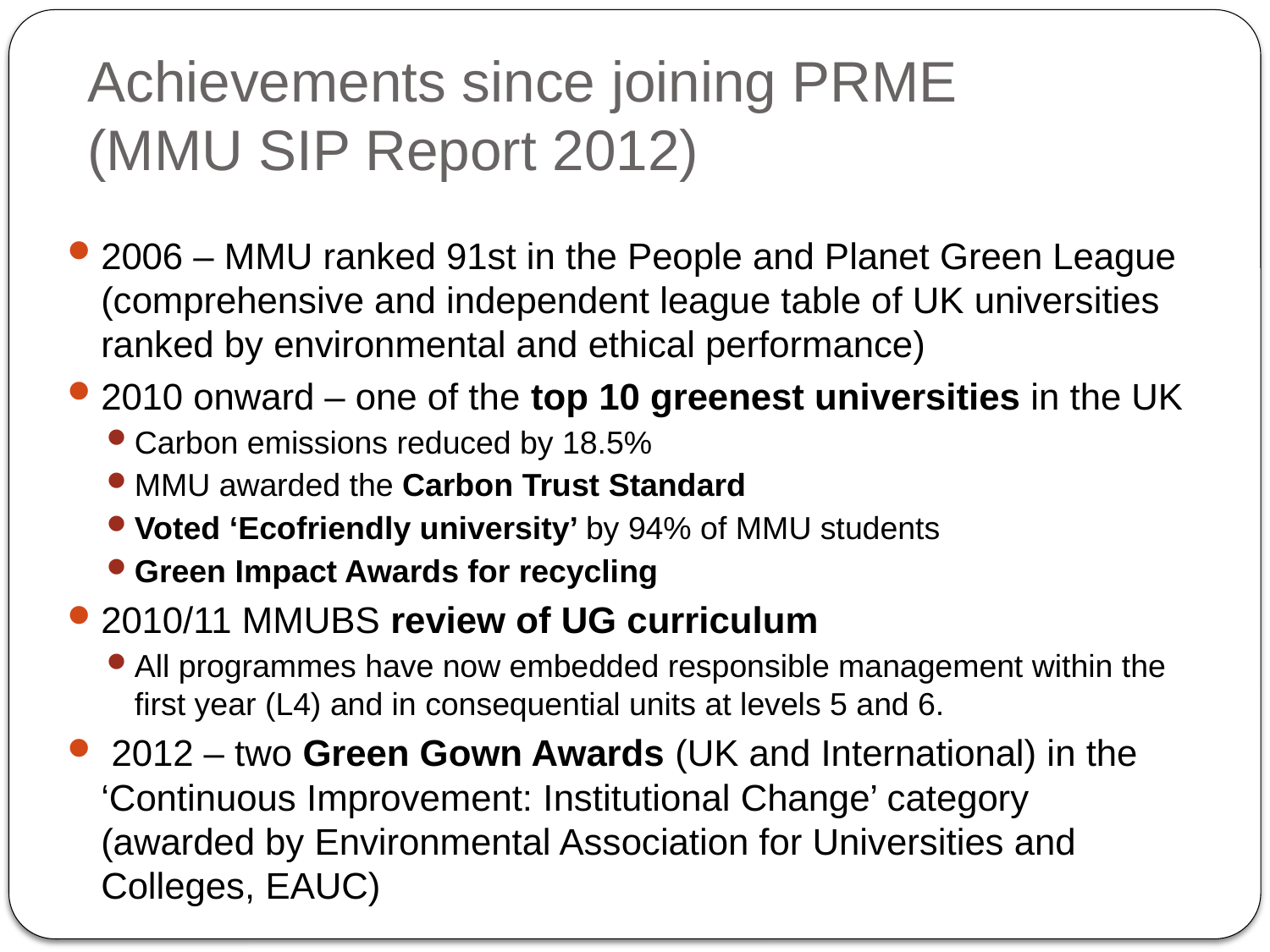

# Achievements since joining PRME (MMU SIP Report 2012)
2006 – MMU ranked 91st in the People and Planet Green League (comprehensive and independent league table of UK universities ranked by environmental and ethical performance)
2010 onward – one of the top 10 greenest universities in the UK
Carbon emissions reduced by 18.5%
MMU awarded the Carbon Trust Standard
Voted ‘Ecofriendly university’ by 94% of MMU students
Green Impact Awards for recycling
2010/11 MMUBS review of UG curriculum
All programmes have now embedded responsible management within the first year (L4) and in consequential units at levels 5 and 6.
 2012 – two Green Gown Awards (UK and International) in the ‘Continuous Improvement: Institutional Change’ category (awarded by Environmental Association for Universities and Colleges, EAUC)